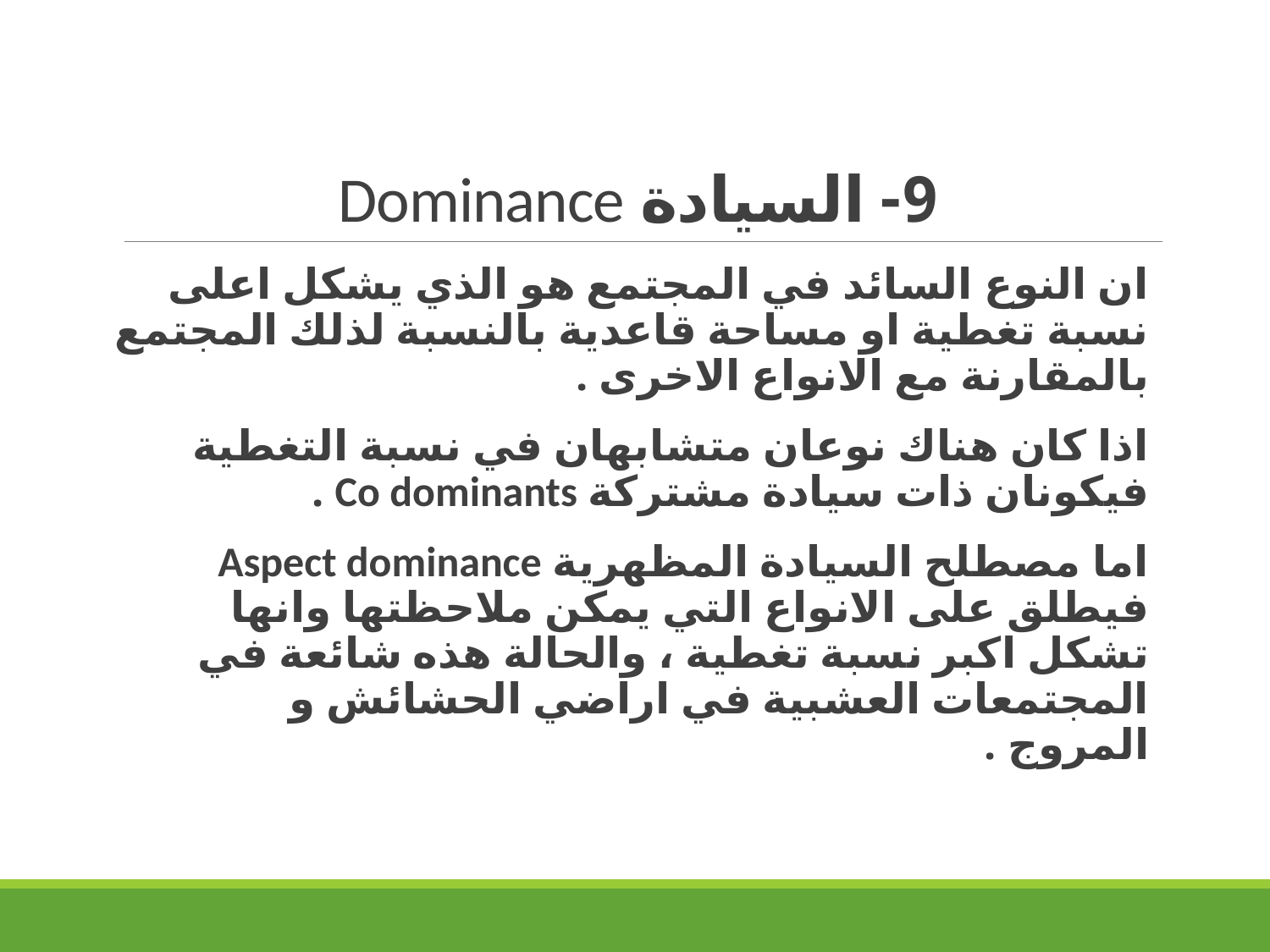

# 9- السيادة Dominance
ان النوع السائد في المجتمع هو الذي يشكل اعلى نسبة تغطية او مساحة قاعدية بالنسبة لذلك المجتمع بالمقارنة مع الانواع الاخرى .
اذا كان هناك نوعان متشابهان في نسبة التغطية فيكونان ذات سيادة مشتركة Co dominants .
اما مصطلح السيادة المظهرية Aspect dominance فيطلق على الانواع التي يمكن ملاحظتها وانها تشكل اكبر نسبة تغطية ، والحالة هذه شائعة في المجتمعات العشبية في اراضي الحشائش و المروج .